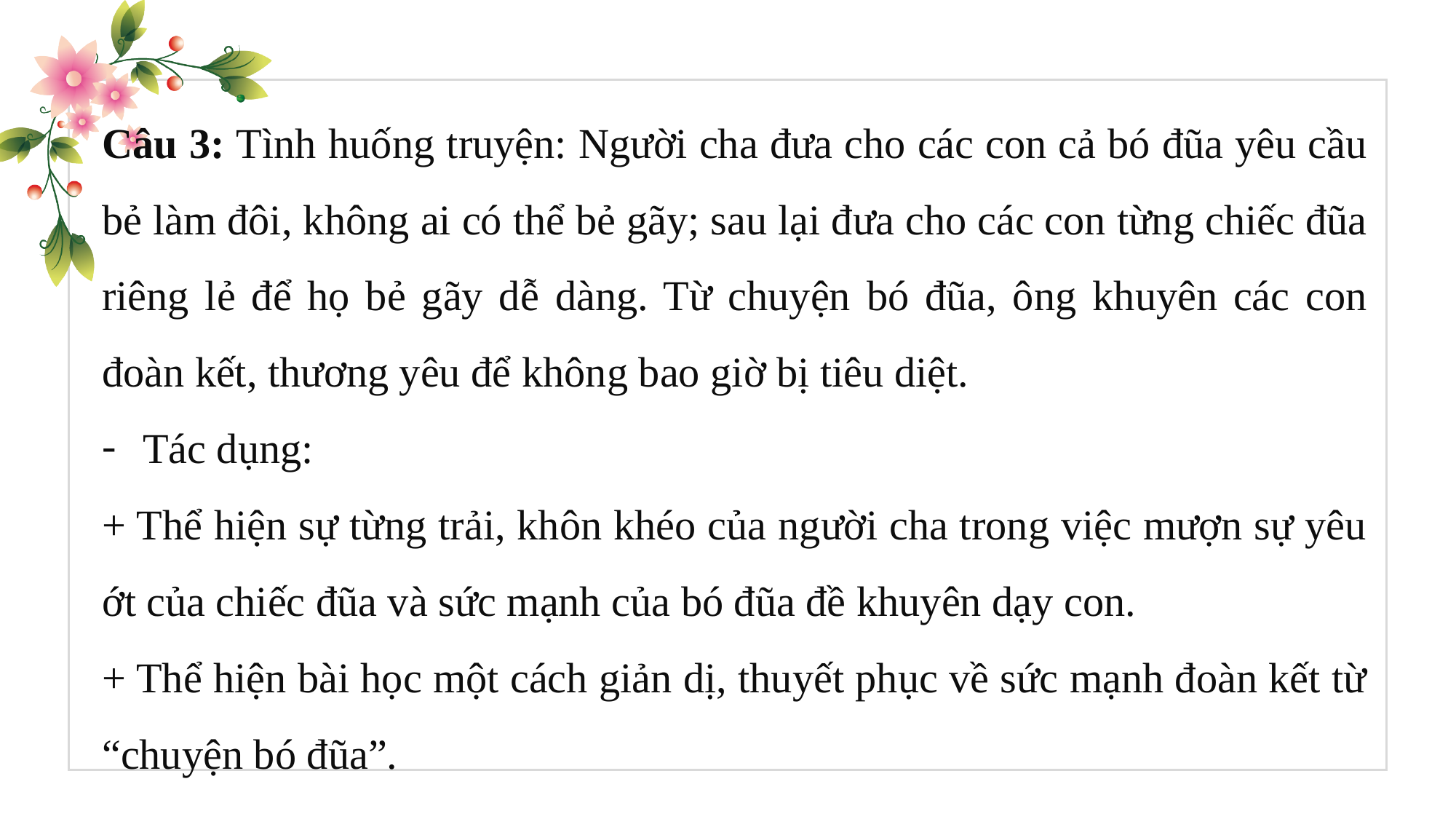

Câu 3: Tình huống truyện: Người cha đưa cho các con cả bó đũa yêu cầu bẻ làm đôi, không ai có thể bẻ gãy; sau lại đưa cho các con từng chiếc đũa riêng lẻ để họ bẻ gãy dễ dàng. Từ chuyện bó đũa, ông khuyên các con đoàn kết, thương yêu để không bao giờ bị tiêu diệt.
Tác dụng:
+ Thể hiện sự từng trải, khôn khéo của người cha trong việc mượn sự yêu ớt của chiếc đũa và sức mạnh của bó đũa đề khuyên dạy con.
+ Thể hiện bài học một cách giản dị, thuyết phục về sức mạnh đoàn kết từ “chuyện bó đũa”.